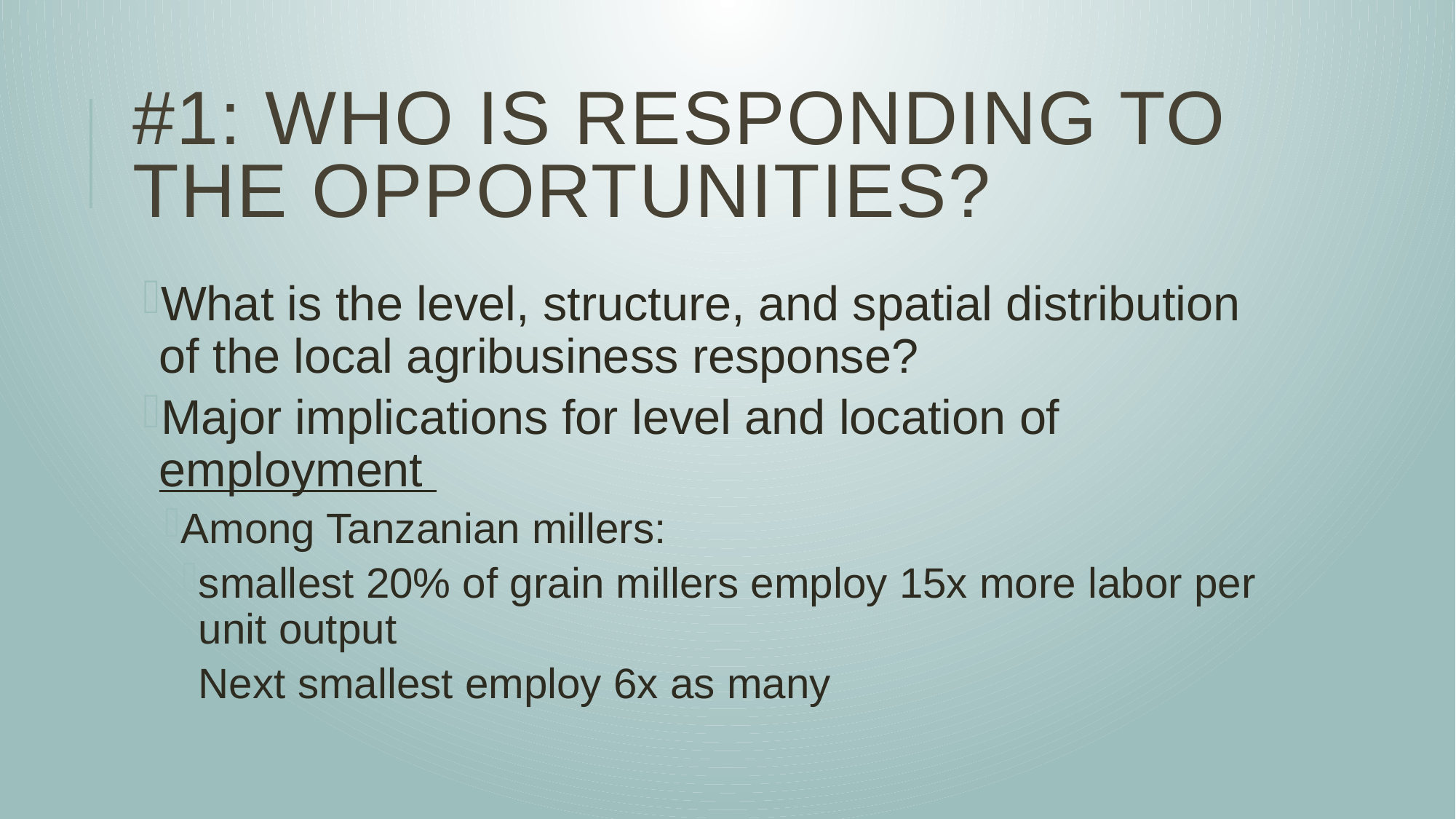

# #1: Who is responding to the opportunities?
What is the level, structure, and spatial distribution of the local agribusiness response?
Major implications for level and location of employment
Among Tanzanian millers:
smallest 20% of grain millers employ 15x more labor per unit output
Next smallest employ 6x as many